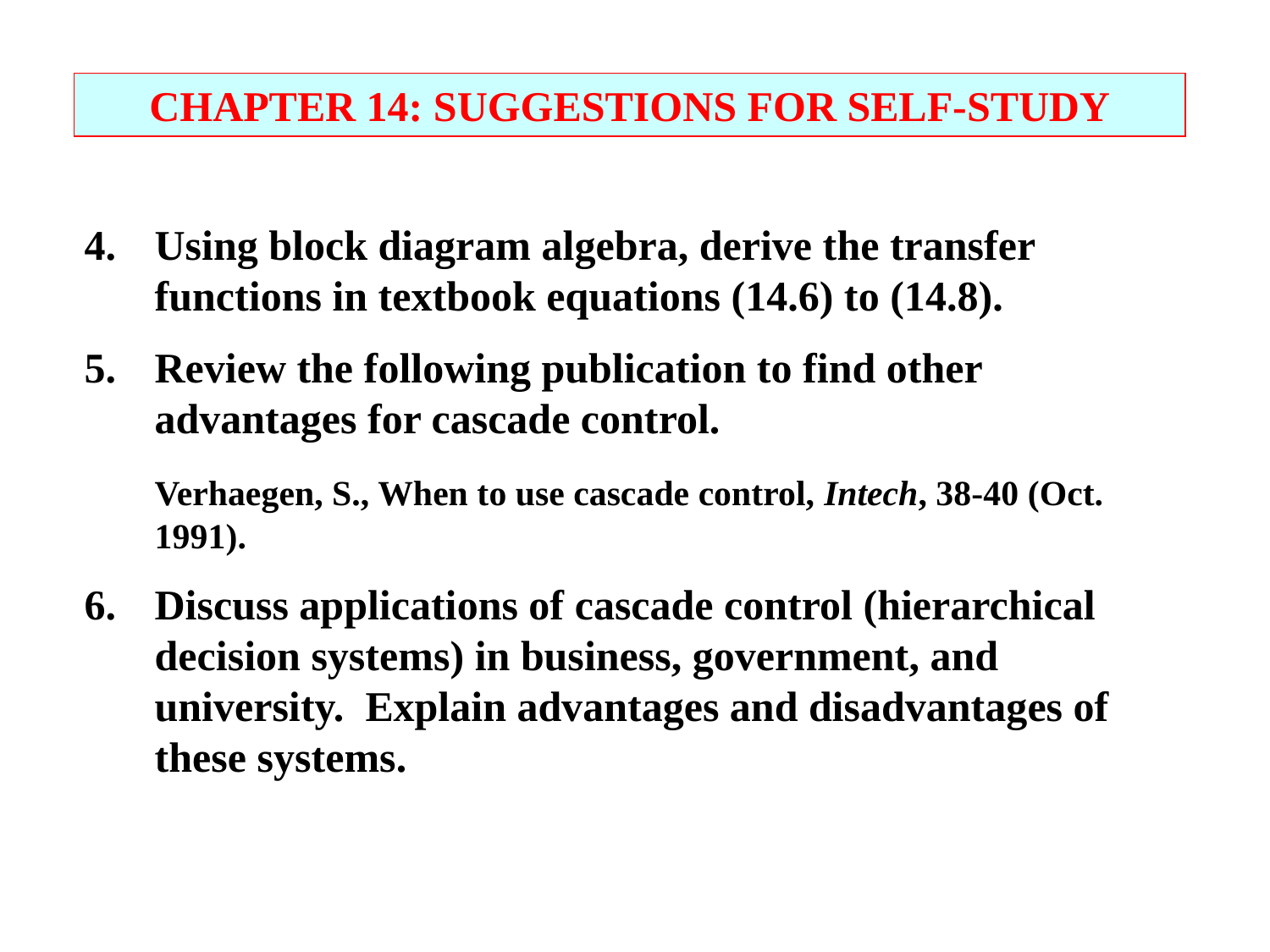

CHAPTER 14: SUGGESTIONS FOR SELF-STUDY
4.	Using block diagram algebra, derive the transfer functions in textbook equations (14.6) to (14.8).
5.	Review the following publication to find other advantages for cascade control.
	Verhaegen, S., When to use cascade control, Intech, 38-40 (Oct. 1991).
6.	Discuss applications of cascade control (hierarchical decision systems) in business, government, and university.  Explain advantages and disadvantages of these systems.